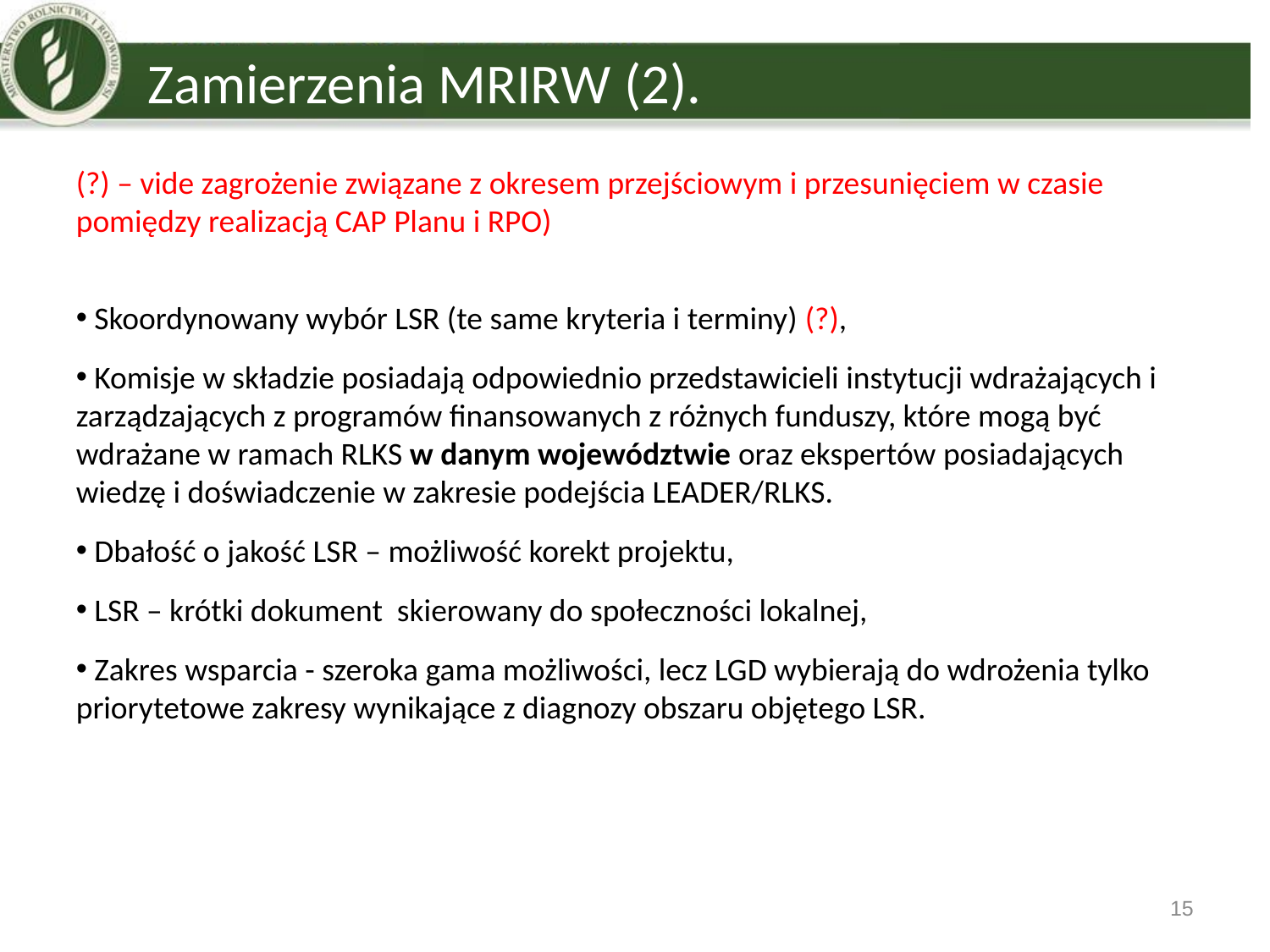

Zamierzenia MRIRW (2).
(?) – vide zagrożenie związane z okresem przejściowym i przesunięciem w czasie pomiędzy realizacją CAP Planu i RPO)

 Skoordynowany wybór LSR (te same kryteria i terminy) (?),
 Komisje w składzie posiadają odpowiednio przedstawicieli instytucji wdrażających i zarządzających z programów finansowanych z różnych funduszy, które mogą być wdrażane w ramach RLKS w danym województwie oraz ekspertów posiadających wiedzę i doświadczenie w zakresie podejścia LEADER/RLKS.
 Dbałość o jakość LSR – możliwość korekt projektu,
 LSR – krótki dokument  skierowany do społeczności lokalnej,
 Zakres wsparcia - szeroka gama możliwości, lecz LGD wybierają do wdrożenia tylko priorytetowe zakresy wynikające z diagnozy obszaru objętego LSR.

15